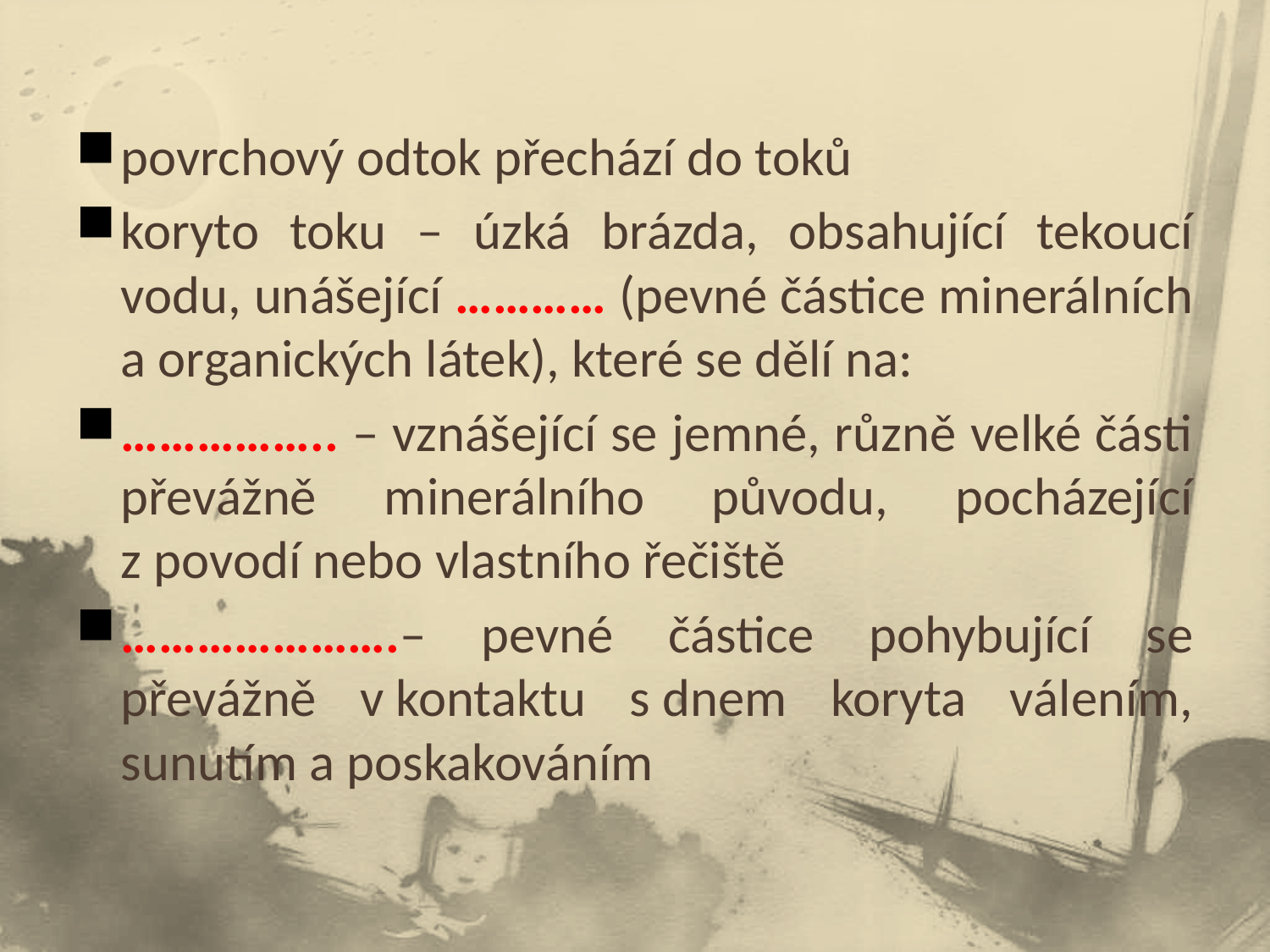

povrchový odtok přechází do toků
koryto toku – úzká brázda, obsahující tekoucí vodu, unášející ………… (pevné částice minerálních a organických látek), které se dělí na:
…………….. – vznášející se jemné, různě velké části převážně minerálního původu, pocházející z povodí nebo vlastního řečiště
………………….– pevné částice pohybující se převážně v kontaktu s dnem koryta válením, sunutím a poskakováním